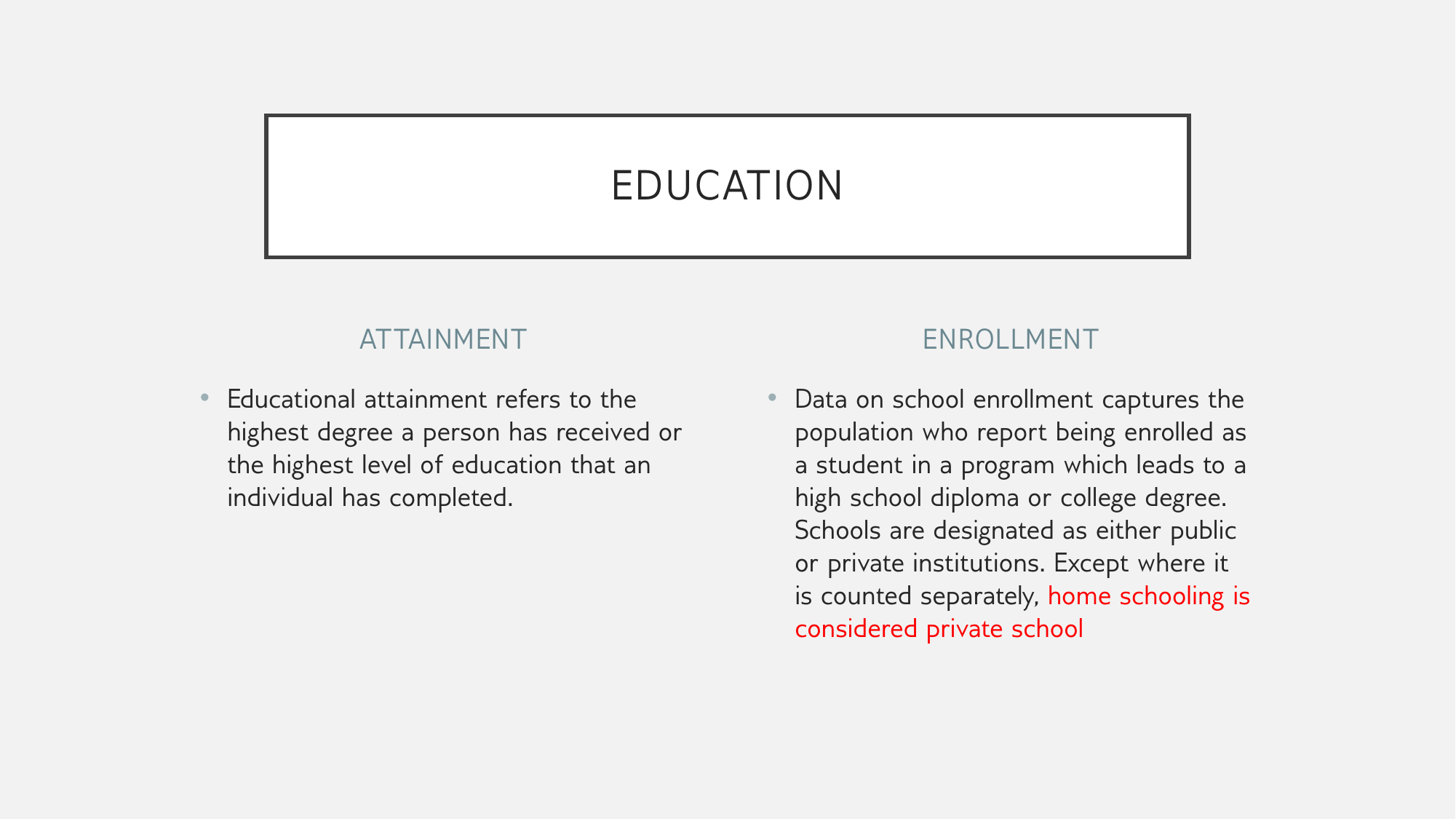

# Education
Attainment
Enrollment
Educational attainment refers to the highest degree a person has received or the highest level of education that an individual has completed.
Data on school enrollment captures the population who report being enrolled as a student in a program which leads to a high school diploma or college degree. Schools are designated as either public or private institutions. Except where it is counted separately, home schooling is considered private school